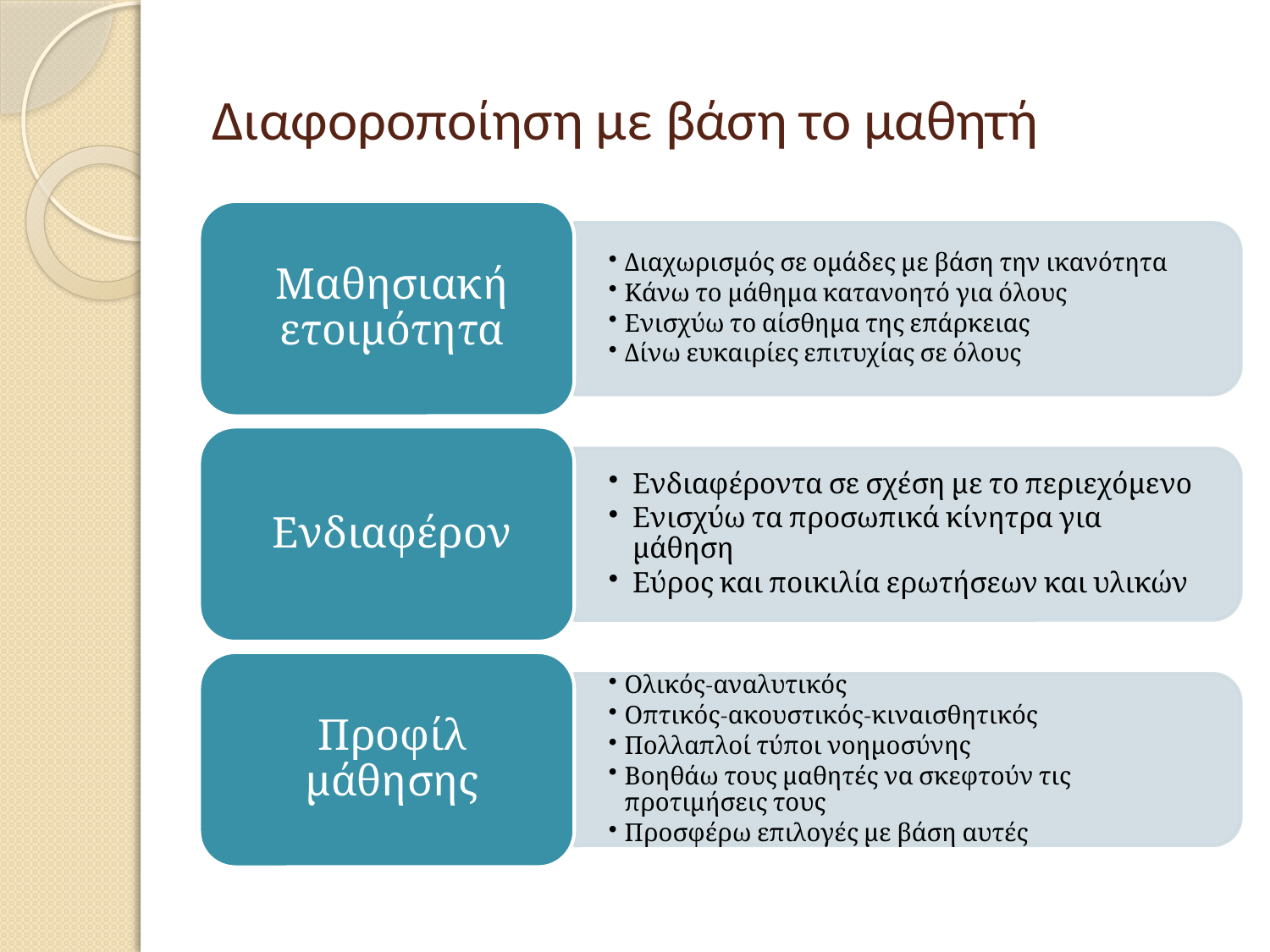

# Διαφοροποίηση με βάση το μαθητή
Διαχωρισμός σε ομάδες με βάση την ικανότητα
Κάνω το μάθημα κατανοητό για όλους
Ενισχύω το αίσθημα της επάρκειας
Δίνω ευκαιρίες επιτυχίας σε όλους
Μαθησιακή ετοιμότητα
Ενδιαφέροντα σε σχέση με το περιεχόμενο
Ενισχύω τα προσωπικά κίνητρα για μάθηση
Εύρος και ποικιλία ερωτήσεων και υλικών
Ενδιαφέρον
Ολικός-αναλυτικός
Οπτικός-ακουστικός-κιναισθητικός
Πολλαπλοί τύποι νοημοσύνης
Βοηθάω τους μαθητές να σκεφτούν τις προτιμήσεις τους
Προσφέρω επιλογές με βάση αυτές
Προφίλ μάθησης